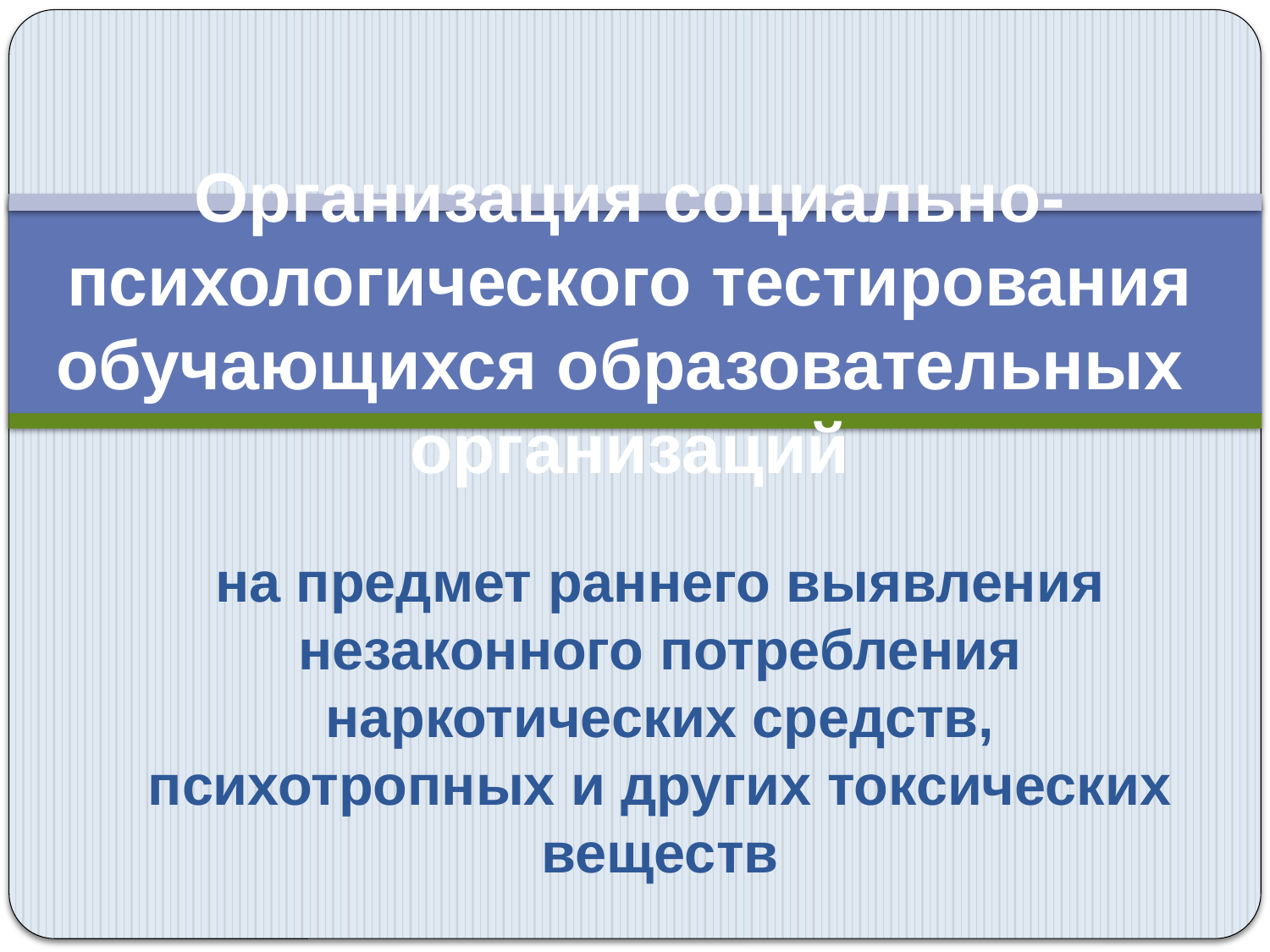

# Организация социально-психологического тестирования обучающихся образовательных  организаций
на предмет раннего выявления незаконного потребления наркотических средств, психотропных и других токсических веществ